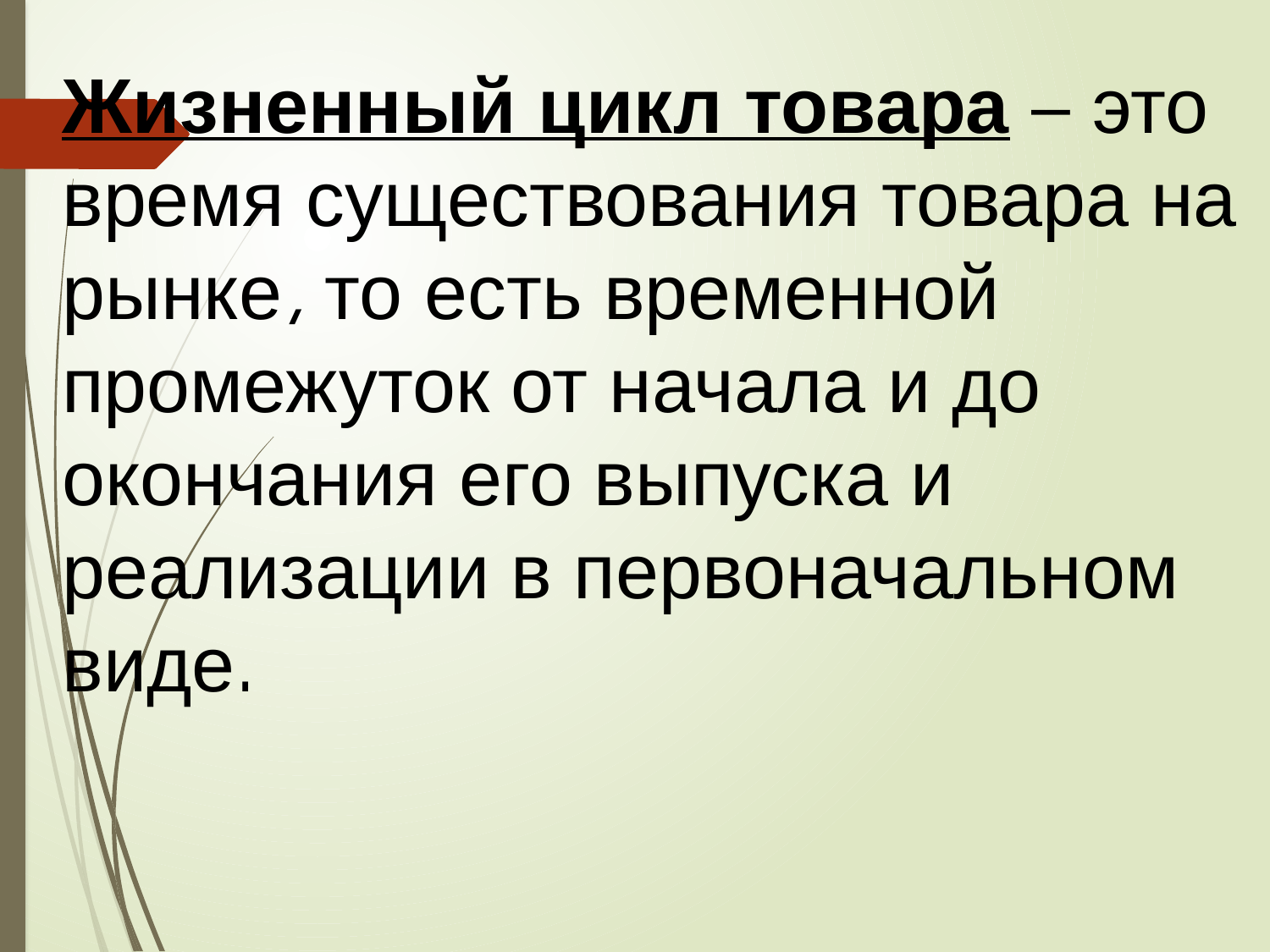

Жизненный цикл товара – это время существования товара на рынке, то есть временной промежуток от начала и до окончания его выпуска и реализации в первоначальном виде.